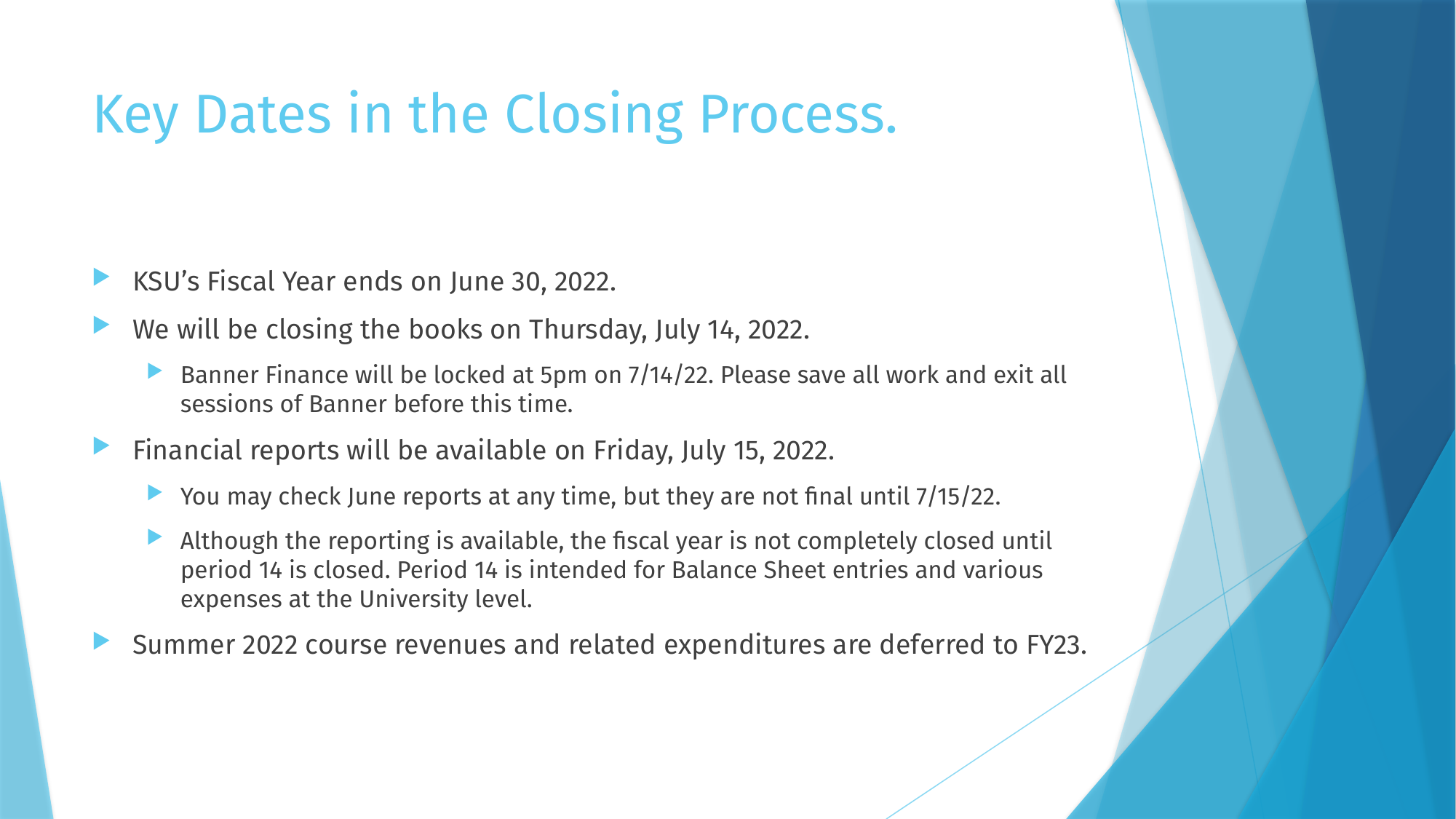

# Key Dates in the Closing Process.
KSU’s Fiscal Year ends on June 30, 2022.
We will be closing the books on Thursday, July 14, 2022.
Banner Finance will be locked at 5pm on 7/14/22. Please save all work and exit all sessions of Banner before this time.
Financial reports will be available on Friday, July 15, 2022.
You may check June reports at any time, but they are not final until 7/15/22.
Although the reporting is available, the fiscal year is not completely closed until period 14 is closed. Period 14 is intended for Balance Sheet entries and various expenses at the University level.
Summer 2022 course revenues and related expenditures are deferred to FY23.